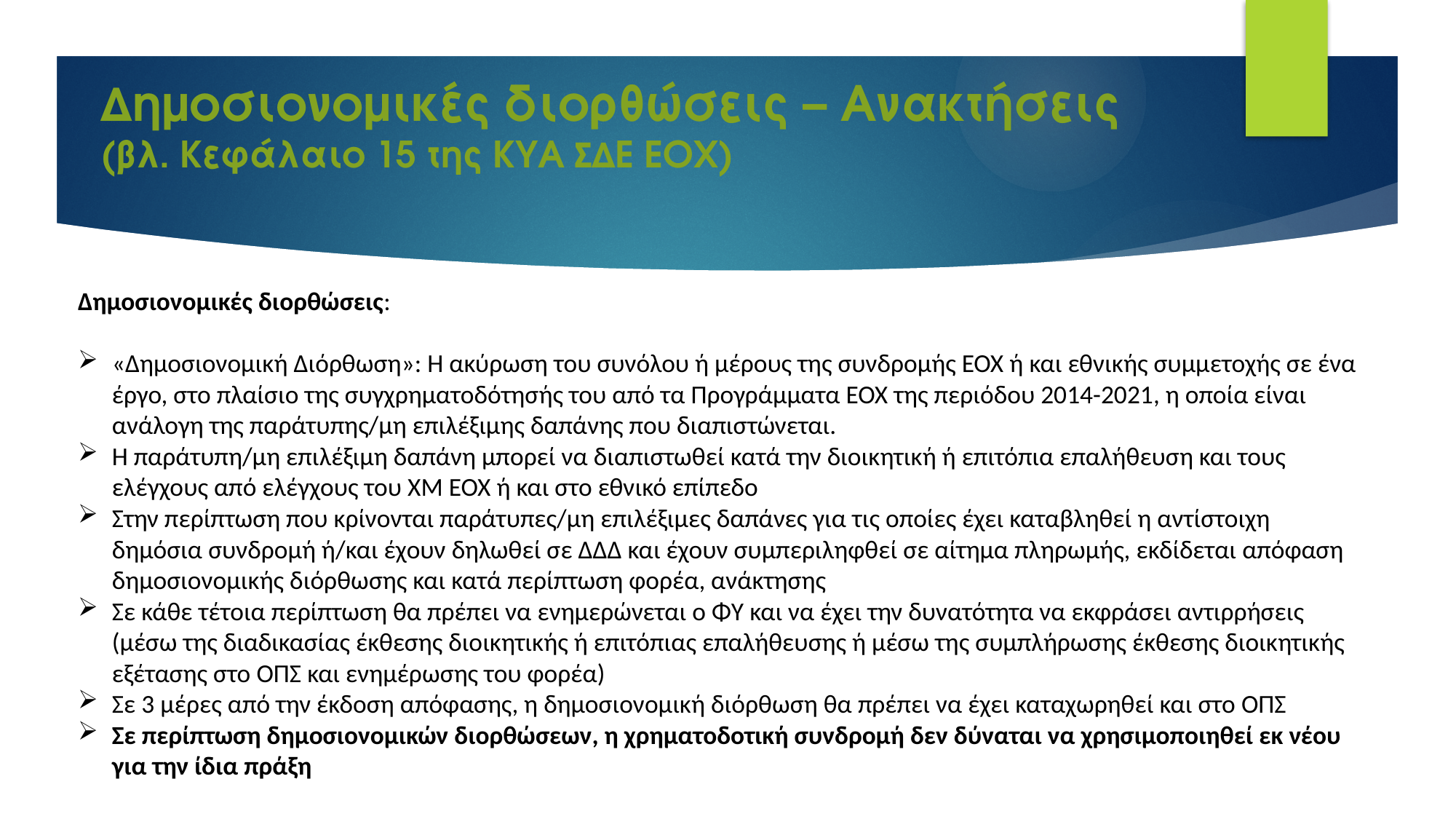

# Δημοσιονομικές διορθώσεις – Ανακτήσεις (βλ. Κεφάλαιο 15 της ΚΥΑ ΣΔΕ ΕΟΧ)
Δημοσιονομικές διορθώσεις:

«Δημοσιονομική Διόρθωση»: Η ακύρωση του συνόλου ή μέρους της συνδρομής ΕΟΧ ή και εθνικής συμμετοχής σε ένα έργο, στο πλαίσιο της συγχρηματοδότησής του από τα Προγράμματα ΕΟΧ της περιόδου 2014-2021, η οποία είναι ανάλογη της παράτυπης/μη επιλέξιμης δαπάνης που διαπιστώνεται.
Η παράτυπη/μη επιλέξιμη δαπάνη μπορεί να διαπιστωθεί κατά την διοικητική ή επιτόπια επαλήθευση και τους ελέγχους από ελέγχους του ΧΜ ΕΟΧ ή και στο εθνικό επίπεδο
Στην περίπτωση που κρίνονται παράτυπες/μη επιλέξιμες δαπάνες για τις οποίες έχει καταβληθεί η αντίστοιχη δημόσια συνδρομή ή/και έχουν δηλωθεί σε ΔΔΔ και έχουν συμπεριληφθεί σε αίτημα πληρωμής, εκδίδεται απόφαση δημοσιονομικής διόρθωσης και κατά περίπτωση φορέα, ανάκτησης
Σε κάθε τέτοια περίπτωση θα πρέπει να ενημερώνεται ο ΦΥ και να έχει την δυνατότητα να εκφράσει αντιρρήσεις (μέσω της διαδικασίας έκθεσης διοικητικής ή επιτόπιας επαλήθευσης ή μέσω της συμπλήρωσης έκθεσης διοικητικής εξέτασης στο ΟΠΣ και ενημέρωσης του φορέα)
Σε 3 μέρες από την έκδοση απόφασης, η δημοσιονομική διόρθωση θα πρέπει να έχει καταχωρηθεί και στο ΟΠΣ
Σε περίπτωση δημοσιονομικών διορθώσεων, η χρηματοδοτική συνδρομή δεν δύναται να χρησιμοποιηθεί εκ νέου για την ίδια πράξη